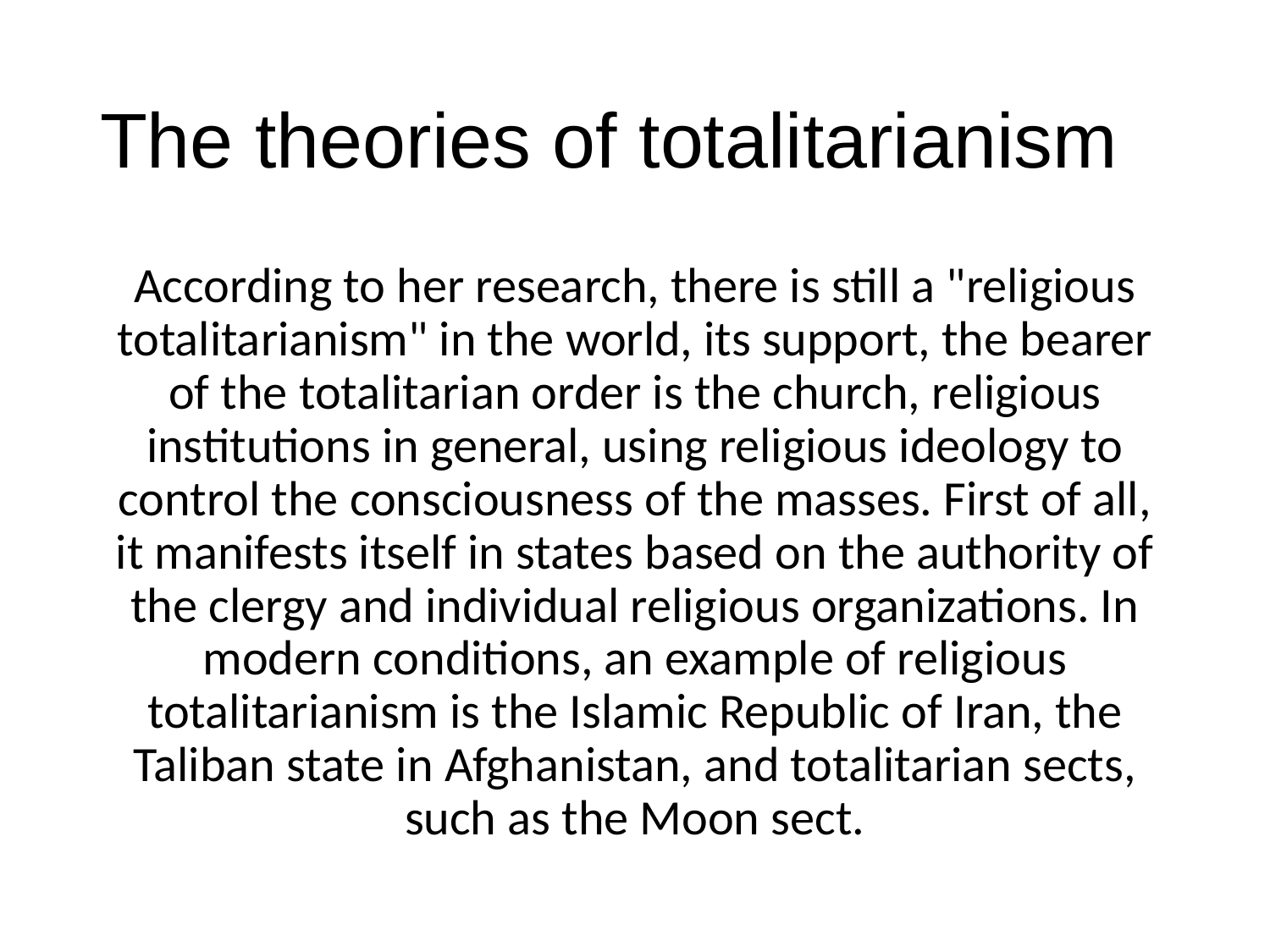

# The theories of totalitarianism
According to her research, there is still a "religious totalitarianism" in the world, its support, the bearer of the totalitarian order is the church, religious institutions in general, using religious ideology to control the consciousness of the masses. First of all, it manifests itself in states based on the authority of the clergy and individual religious organizations. In modern conditions, an example of religious totalitarianism is the Islamic Republic of Iran, the Taliban state in Afghanistan, and totalitarian sects, such as the Moon sect.